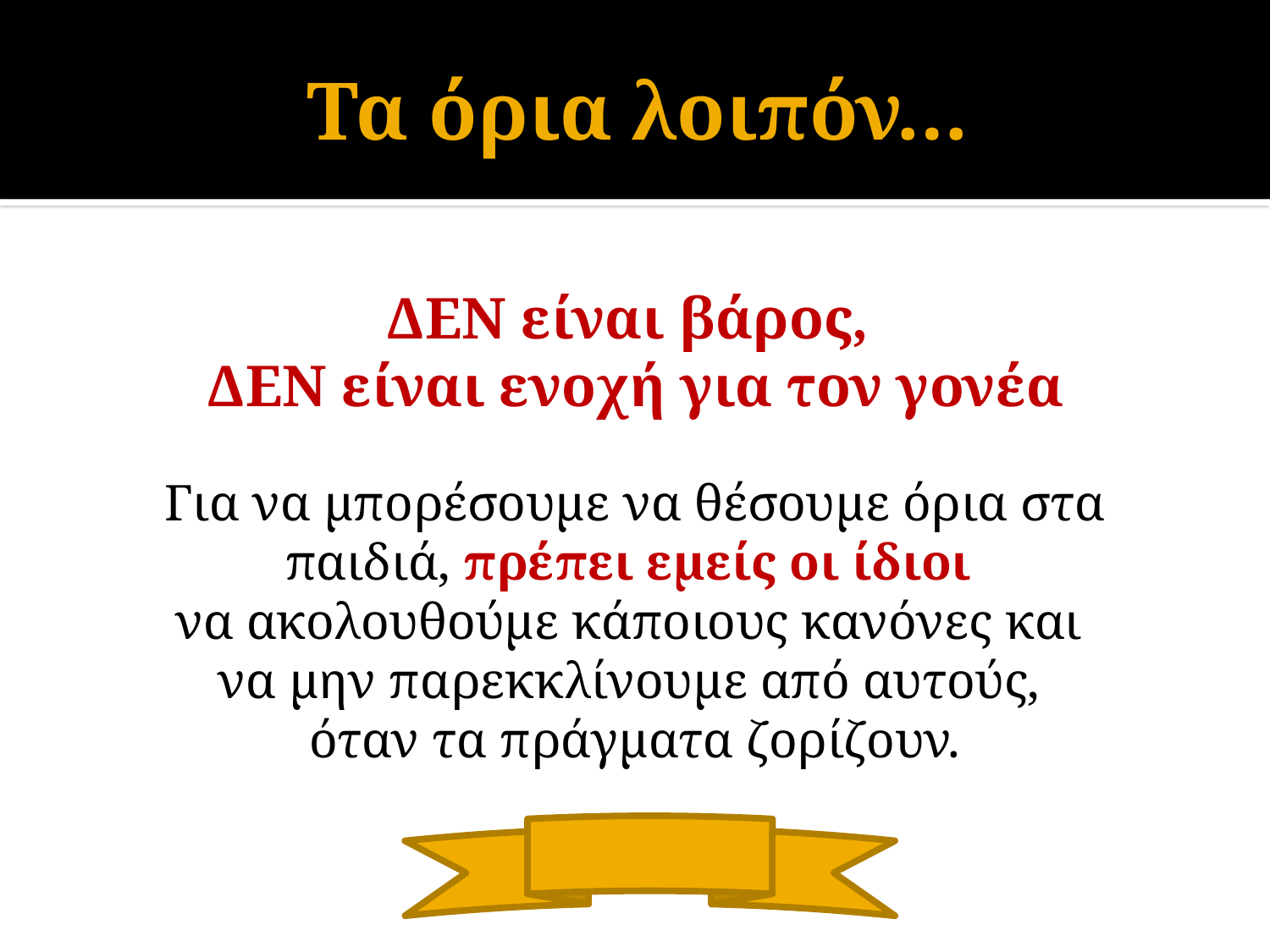

# Τα όρια λοιπόν…
ΔΕΝ είναι βάρος,
ΔΕΝ είναι ενοχή για τον γονέα

Για να μπορέσουμε να θέσουμε όρια στα παιδιά, πρέπει εμείς οι ίδιοι
να ακολουθούμε κάποιους κανόνες και
να μην παρεκκλίνουμε από αυτούς,
όταν τα πράγματα ζορίζουν.